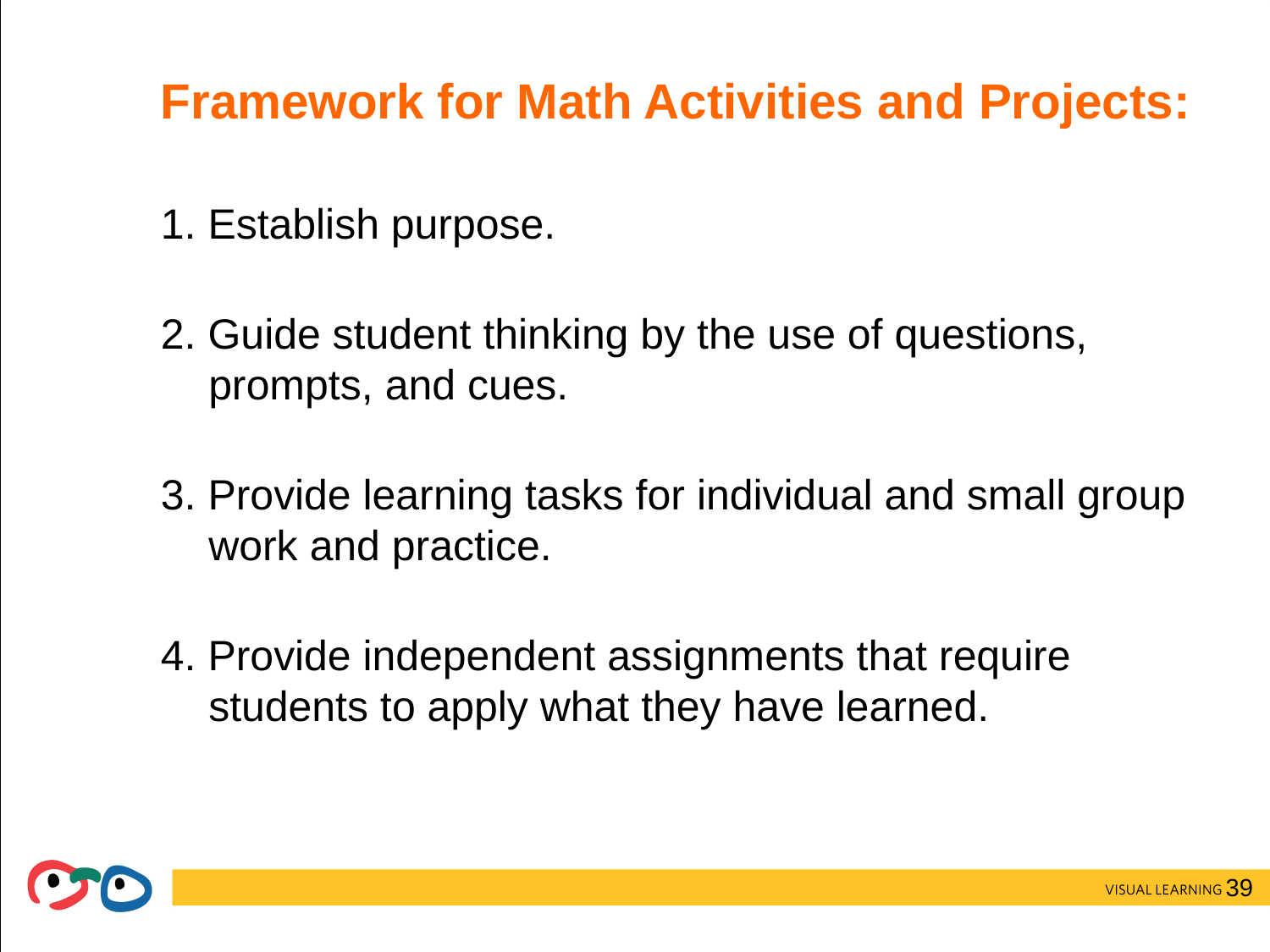

# Framework for Math Activities and Projects:
1. Establish purpose.
2. Guide student thinking by the use of questions, prompts, and cues.
3. Provide learning tasks for individual and small group work and practice.
4. Provide independent assignments that require students to apply what they have learned.